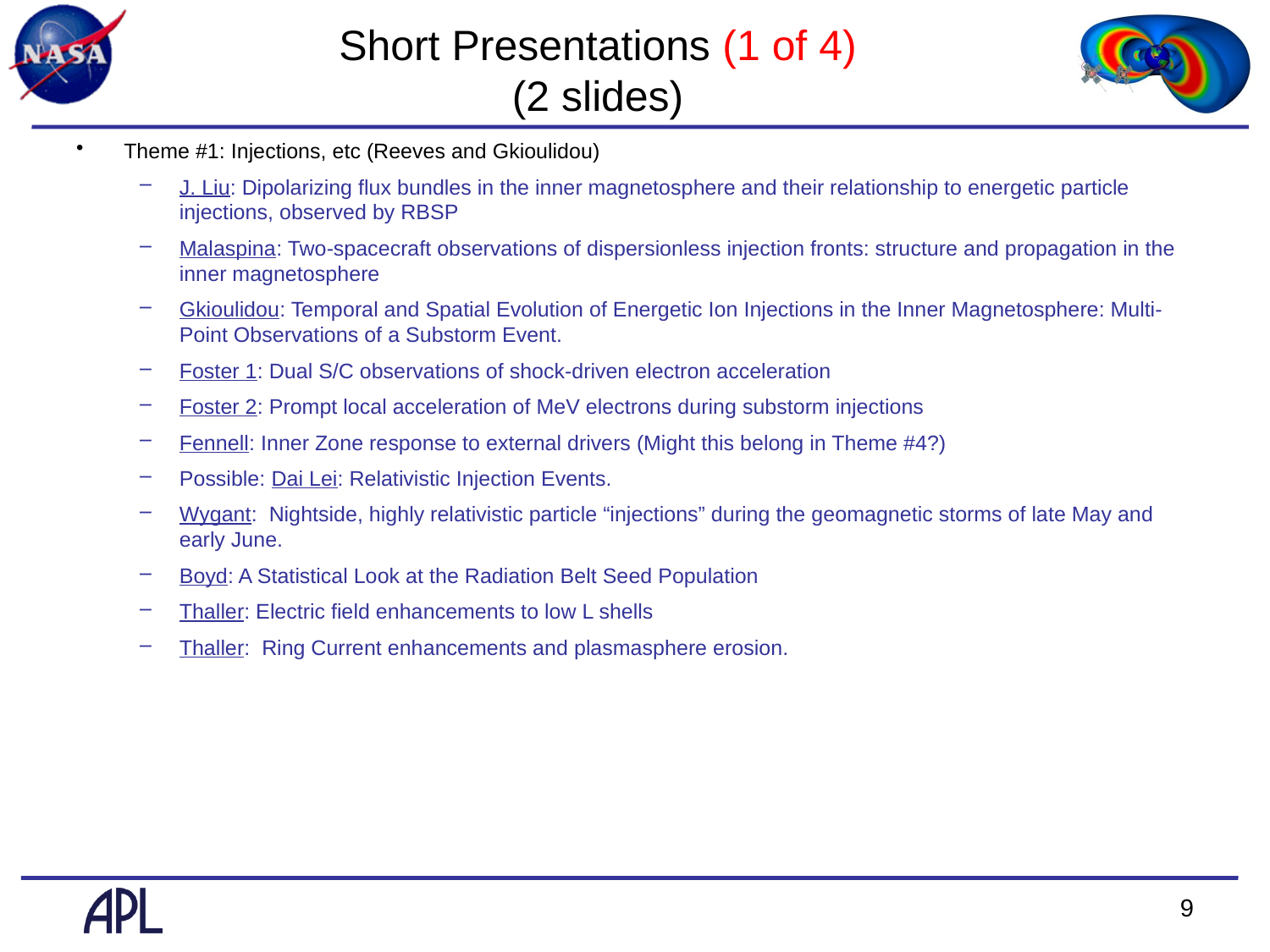

# Short Presentations (1 of 4) (2 slides)
Theme #1: Injections, etc (Reeves and Gkioulidou)
J. Liu: Dipolarizing flux bundles in the inner magnetosphere and their relationship to energetic particle injections, observed by RBSP
Malaspina: Two-spacecraft observations of dispersionless injection fronts: structure and propagation in the inner magnetosphere
Gkioulidou: Temporal and Spatial Evolution of Energetic Ion Injections in the Inner Magnetosphere: Multi-Point Observations of a Substorm Event.
Foster 1: Dual S/C observations of shock-driven electron acceleration
Foster 2: Prompt local acceleration of MeV electrons during substorm injections
Fennell: Inner Zone response to external drivers (Might this belong in Theme #4?)
Possible: Dai Lei: Relativistic Injection Events.
Wygant:  Nightside, highly relativistic particle “injections” during the geomagnetic storms of late May and early June.
Boyd: A Statistical Look at the Radiation Belt Seed Population
Thaller: Electric field enhancements to low L shells
Thaller:  Ring Current enhancements and plasmasphere erosion.

9